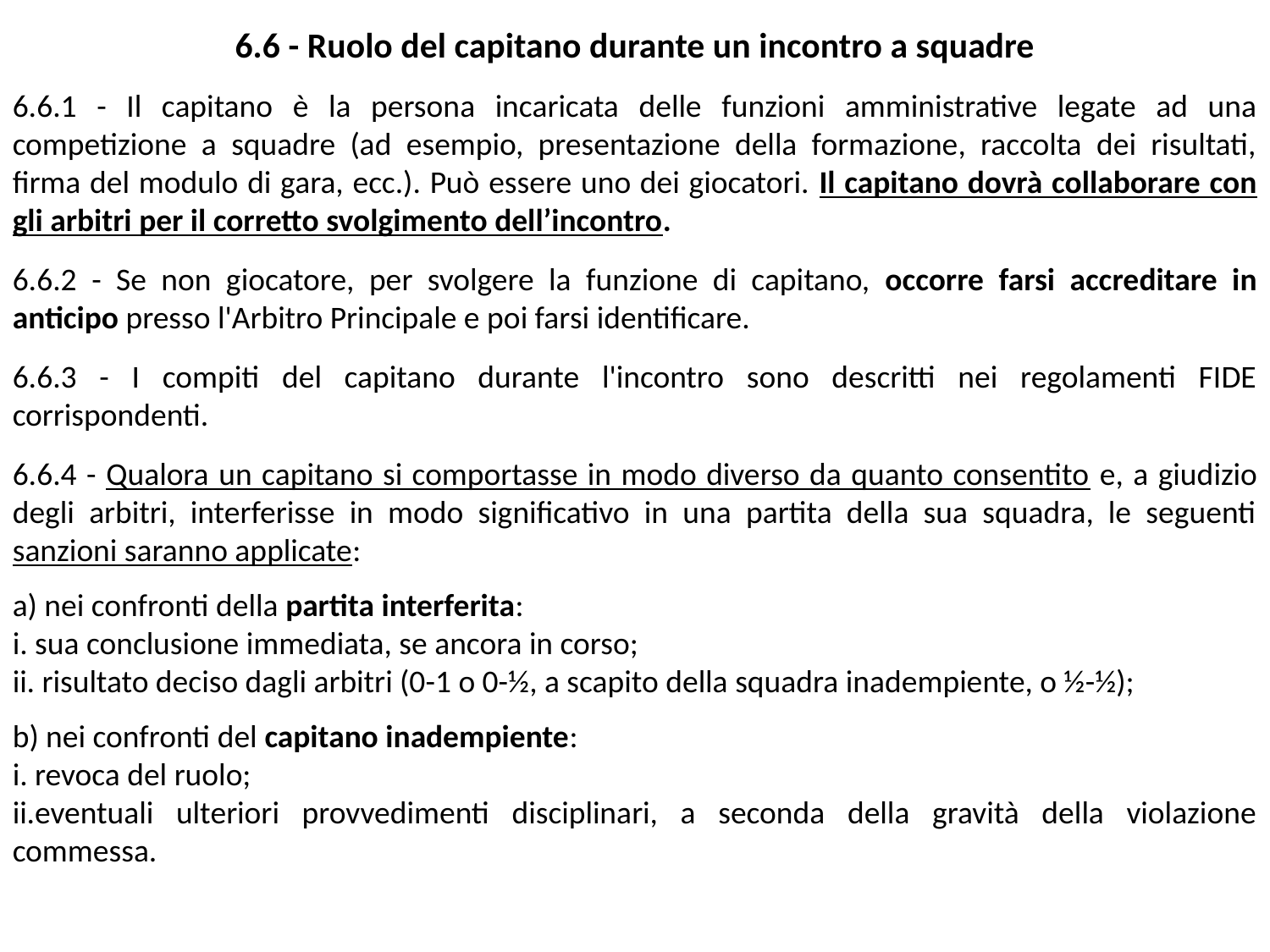

6.6 - Ruolo del capitano durante un incontro a squadre

6.6.1 - Il capitano è la persona incaricata delle funzioni amministrative legate ad una competizione a squadre (ad esempio, presentazione della formazione, raccolta dei risultati, firma del modulo di gara, ecc.). Può essere uno dei giocatori. Il capitano dovrà collaborare con gli arbitri per il corretto svolgimento dell’incontro.

6.6.2 - Se non giocatore, per svolgere la funzione di capitano, occorre farsi accreditare in anticipo presso l'Arbitro Principale e poi farsi identificare.

6.6.3 - I compiti del capitano durante l'incontro sono descritti nei regolamenti FIDE corrispondenti.

6.6.4 - Qualora un capitano si comportasse in modo diverso da quanto consentito e, a giudizio degli arbitri, interferisse in modo significativo in una partita della sua squadra, le seguenti sanzioni saranno applicate:

a) nei confronti della partita interferita:
i. sua conclusione immediata, se ancora in corso;
ii. risultato deciso dagli arbitri (0-1 o 0-½, a scapito della squadra inadempiente, o ½-½);

b) nei confronti del capitano inadempiente:
i. revoca del ruolo;
ii.eventuali ulteriori provvedimenti disciplinari, a seconda della gravità della violazione commessa.